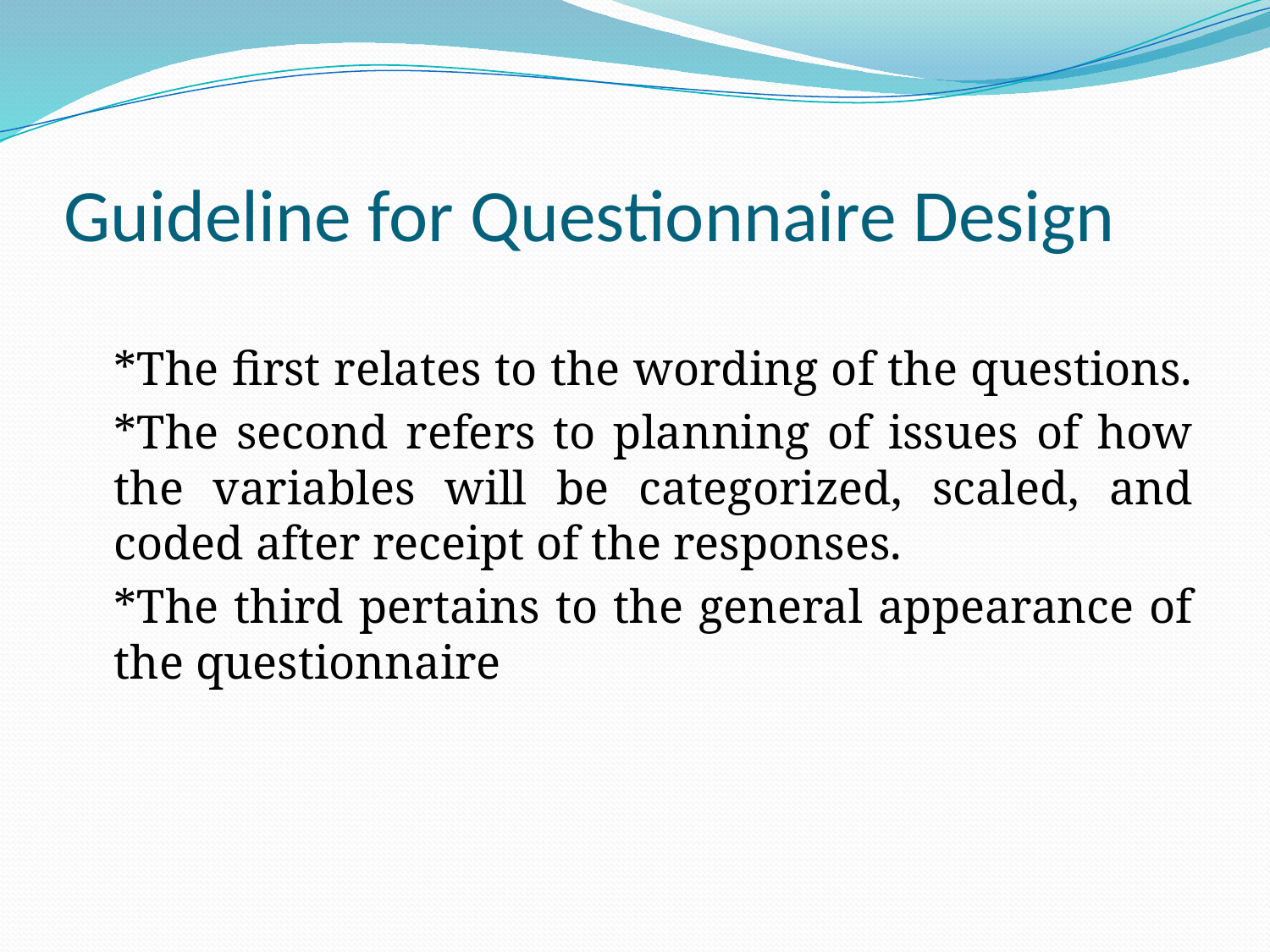

# Guideline for Questionnaire Design

	*The first relates to the wording of the questions.
	*The second refers to planning of issues of how the variables will be categorized, scaled, and coded after receipt of the responses.
	*The third pertains to the general appearance of the questionnaire